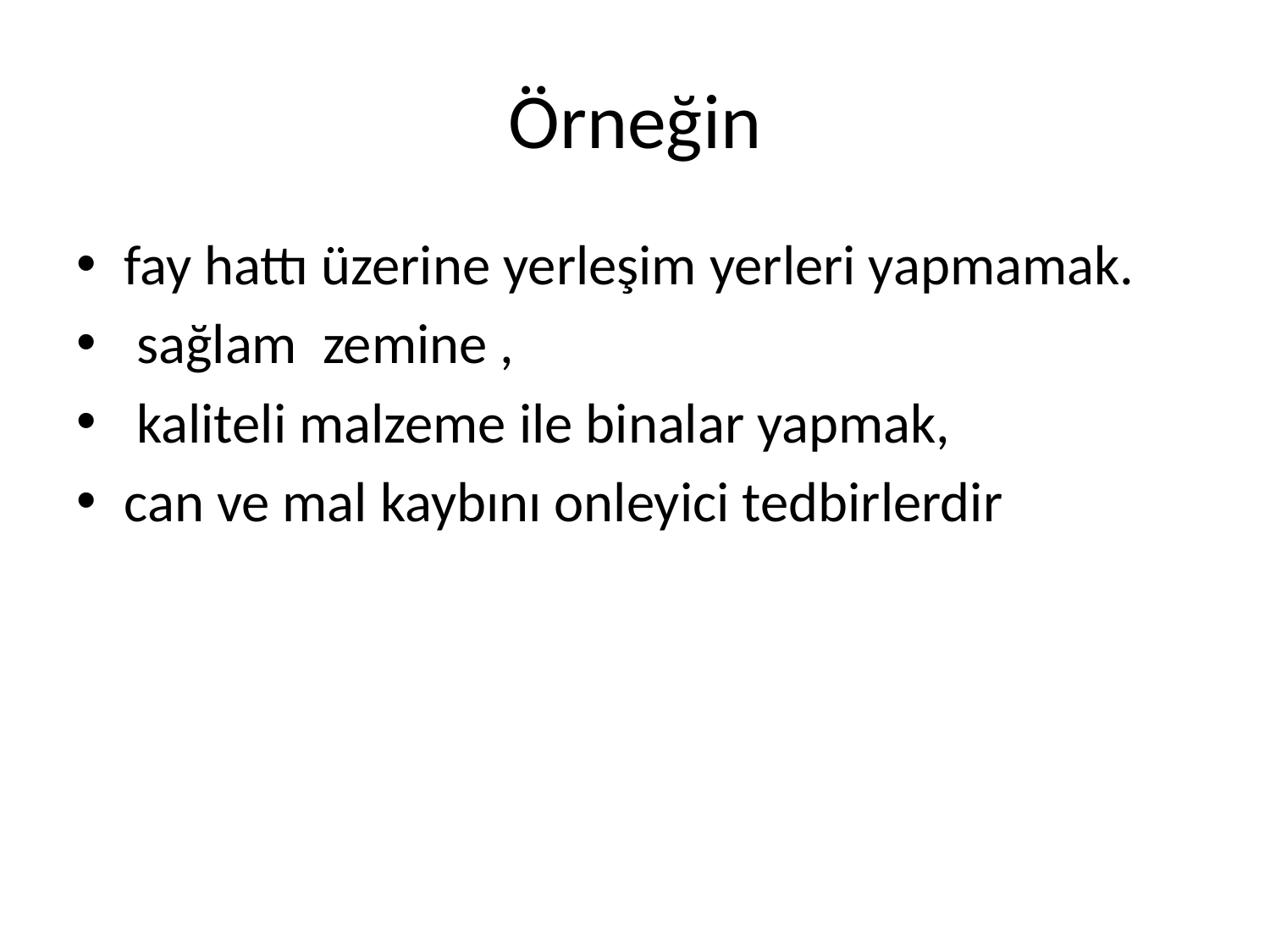

# Örneğin
fay hattı üzerine yerleşim yerleri yapmamak.
 sağlam  zemine ,
 kaliteli malzeme ile binalar yapmak,
can ve mal kaybını onleyici tedbirlerdir